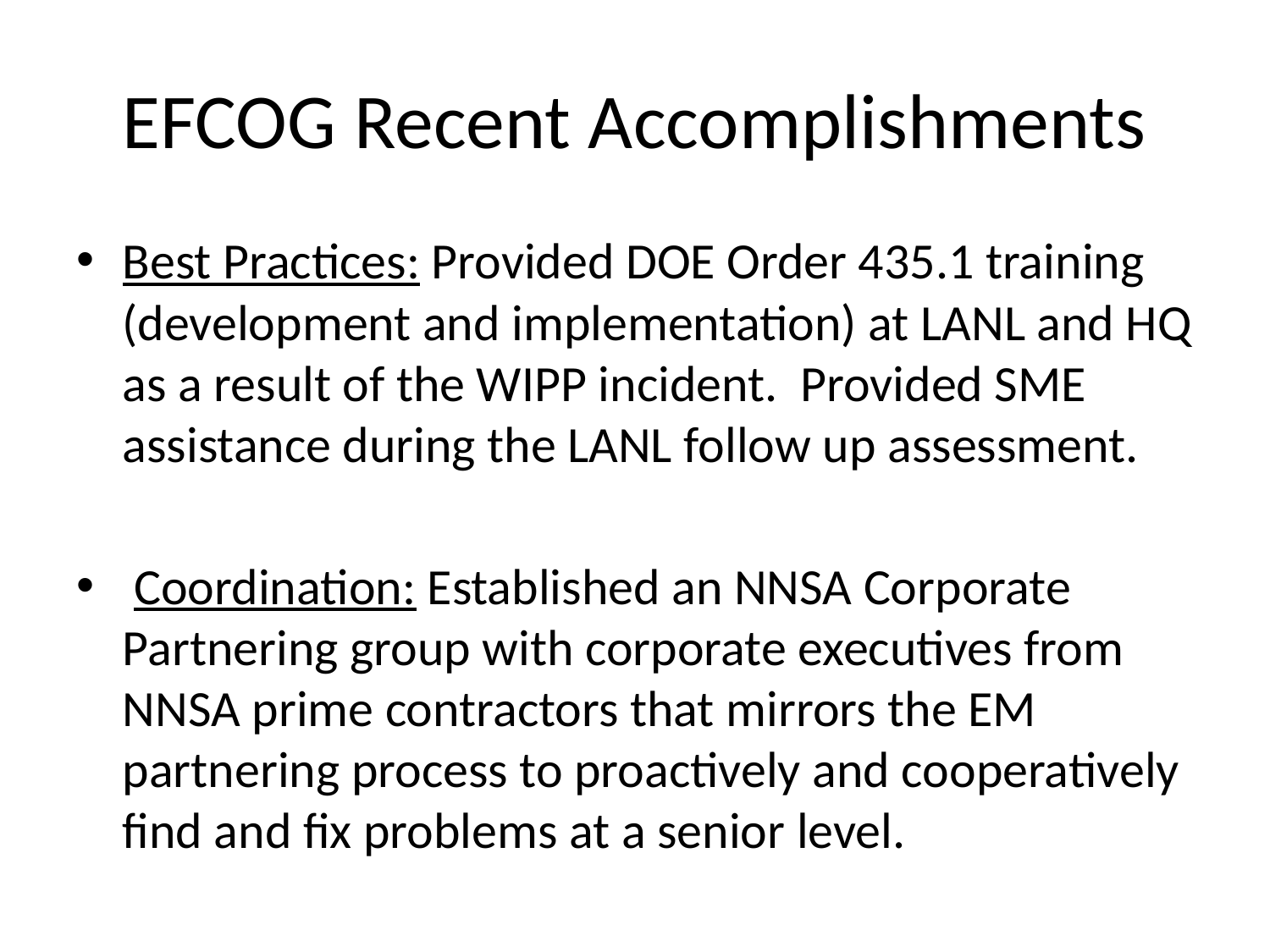

# EFCOG Recent Accomplishments
Best Practices: Provided DOE Order 435.1 training (development and implementation) at LANL and HQ as a result of the WIPP incident.  Provided SME assistance during the LANL follow up assessment.

 Coordination: Established an NNSA Corporate Partnering group with corporate executives from NNSA prime contractors that mirrors the EM partnering process to proactively and cooperatively find and fix problems at a senior level.